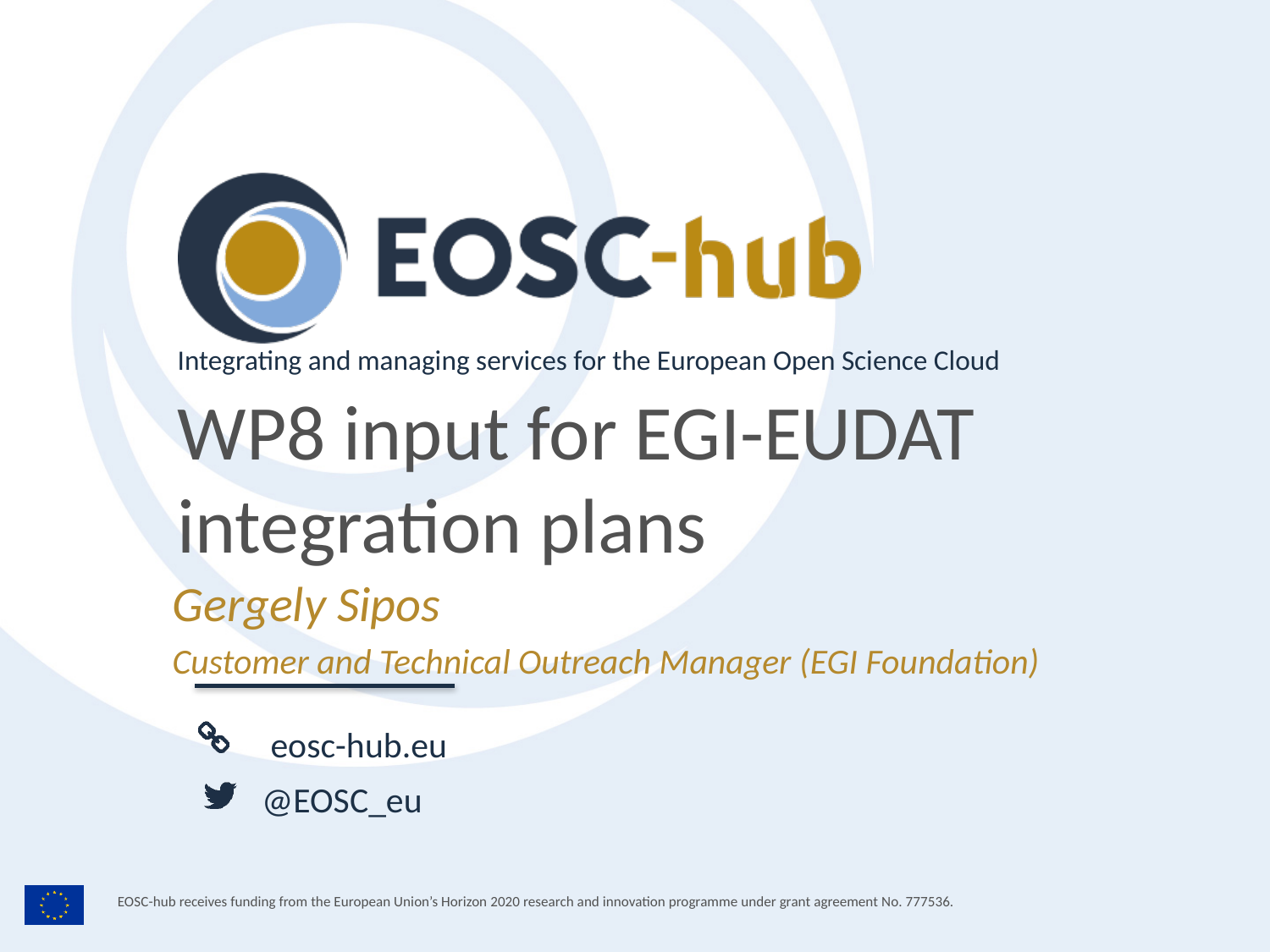

Integrating and managing services for the European Open Science Cloud
WP8 input for EGI-EUDAT integration plans
Gergely Sipos
Customer and Technical Outreach Manager (EGI Foundation)